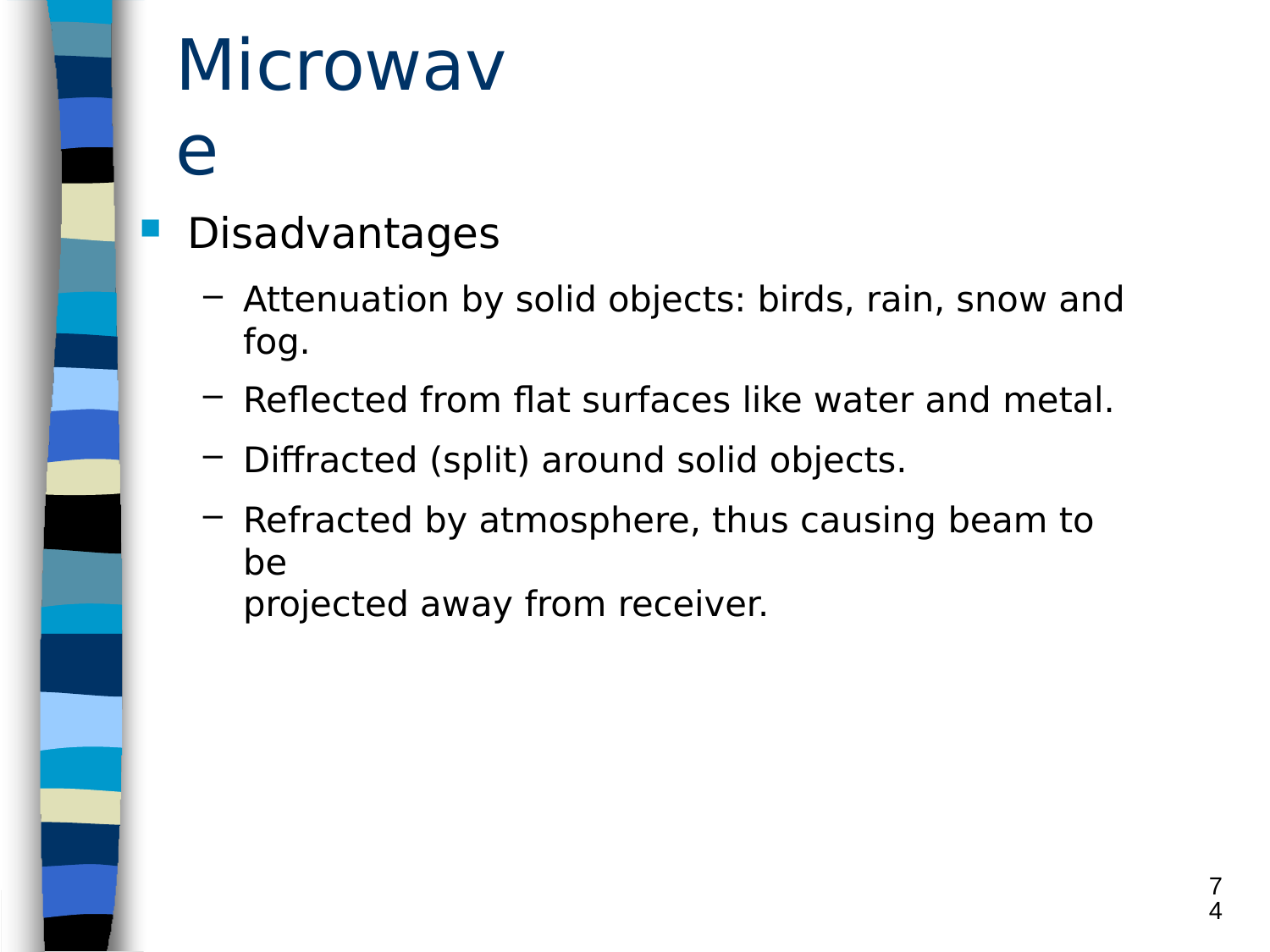

# Microwave
Disadvantages
Attenuation by solid objects: birds, rain, snow and  fog.
Reflected from flat surfaces like water and metal.
Diffracted (split) around solid objects.
Refracted by atmosphere, thus causing beam to be
projected away from receiver.
74